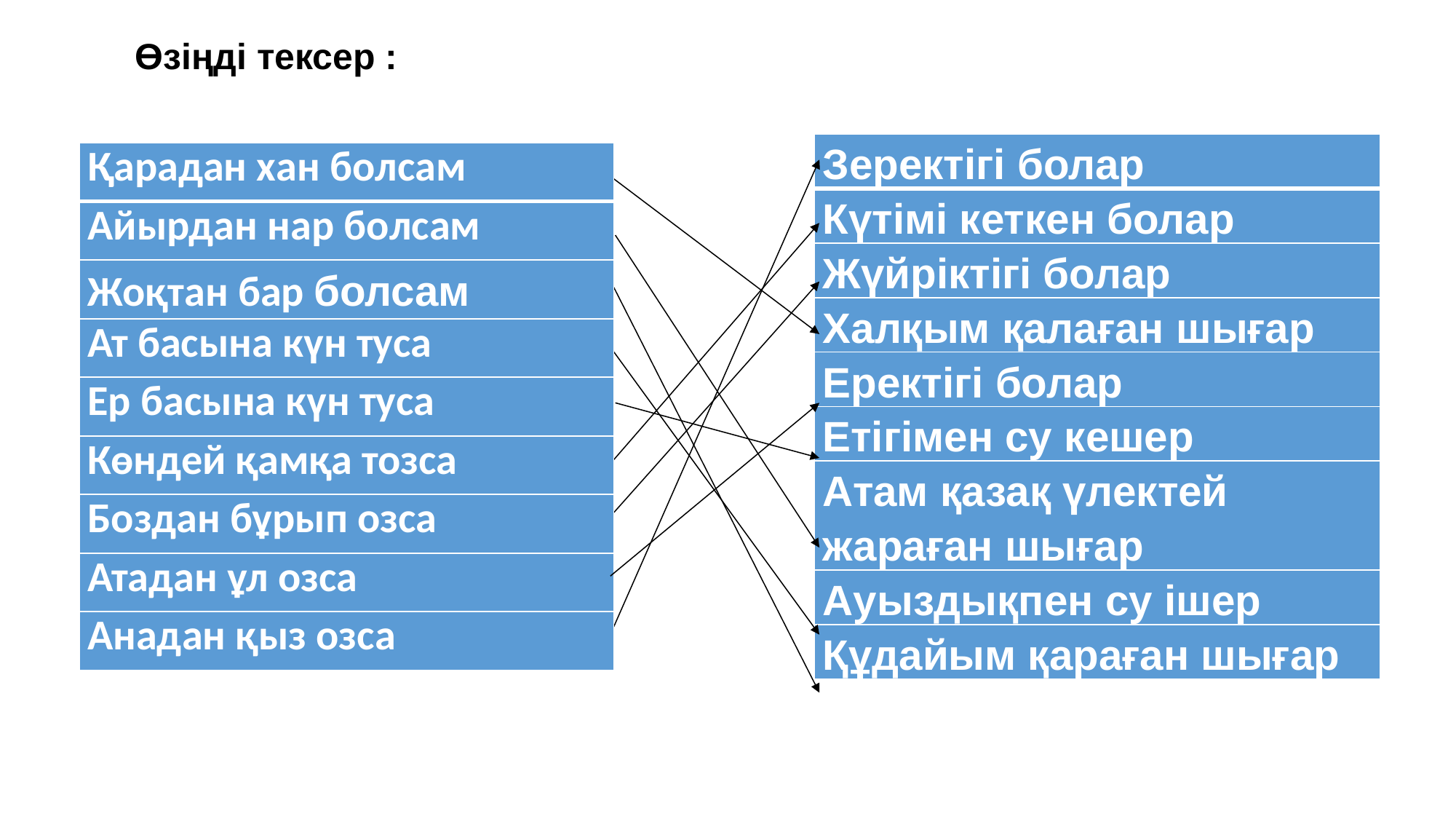

Өзіңді тексер :
| Зеректігі болар |
| --- |
| Күтімі кеткен болар |
| Жүйріктігі болар |
| Халқым қалаған шығар |
| Еректігі болар |
| Етігімен су кешер |
| Атам қазақ үлектей жараған шығар |
| Ауыздықпен су ішер |
| Құдайым қараған шығар |
| Қарадан хан болсам |
| --- |
| Айырдан нар болсам |
| Жоқтан бар болсам |
| Ат басына күн туса |
| Ер басына күн туса |
| Көндей қамқа тозса |
| Боздан бұрып озса |
| Атадан ұл озса |
| Анадан қыз озса |